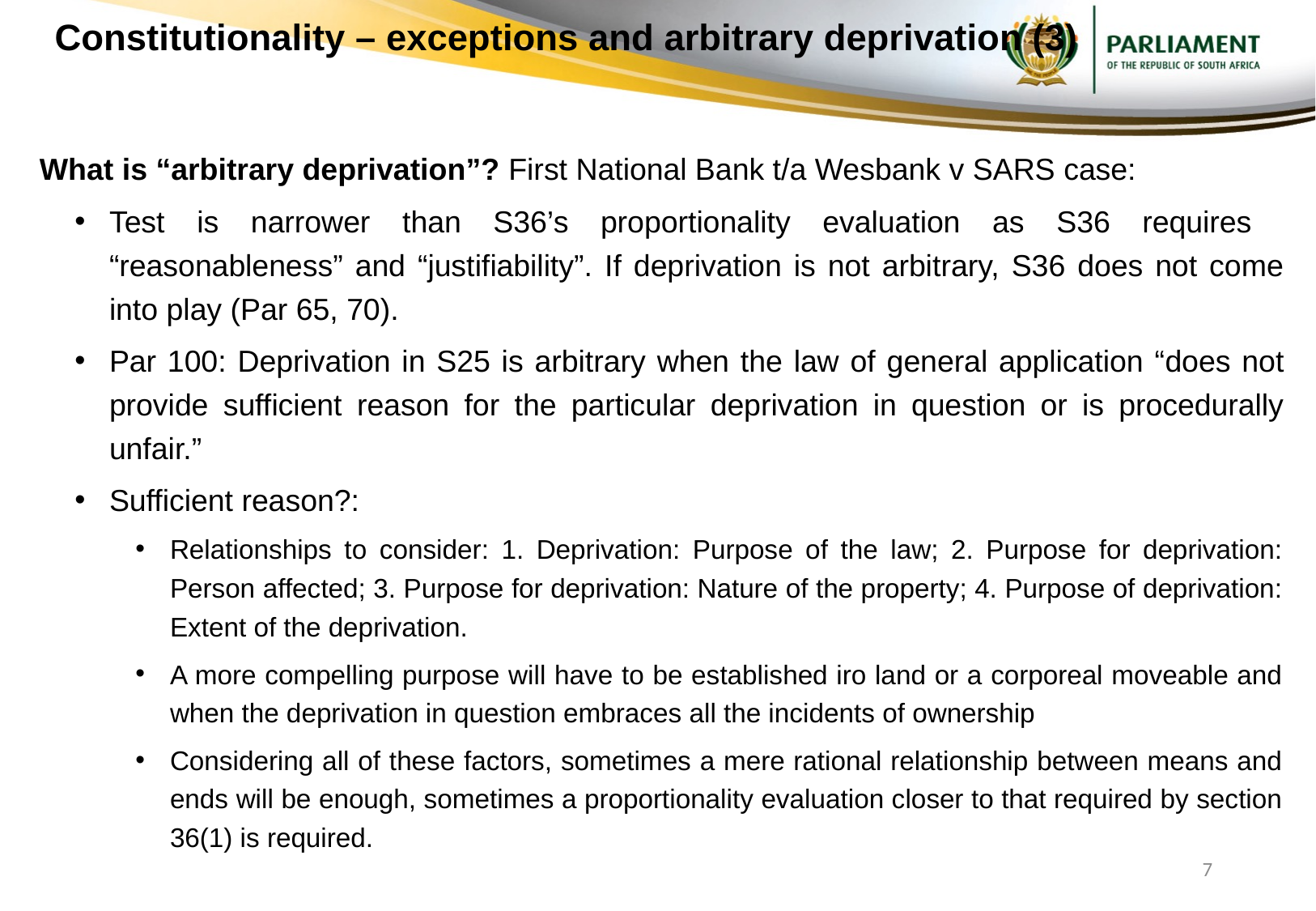

# Constitutionality – exceptions and arbitrary deprivation (3)
What is “arbitrary deprivation”? First National Bank t/a Wesbank v SARS case:
Test is narrower than S36’s proportionality evaluation as S36 requires  “reasonableness” and “justifiability”. If deprivation is not arbitrary, S36 does not come into play (Par 65, 70).
Par 100: Deprivation in S25 is arbitrary when the law of general application “does not provide sufficient reason for the particular deprivation in question or is procedurally unfair.”
Sufficient reason?:
Relationships to consider: 1. Deprivation: Purpose of the law; 2. Purpose for deprivation: Person affected; 3. Purpose for deprivation: Nature of the property; 4. Purpose of deprivation: Extent of the deprivation.
A more compelling purpose will have to be established iro land or a corporeal moveable and when the deprivation in question embraces all the incidents of ownership
Considering all of these factors, sometimes a mere rational relationship between means and ends will be enough, sometimes a proportionality evaluation closer to that required by section 36(1) is required.
7